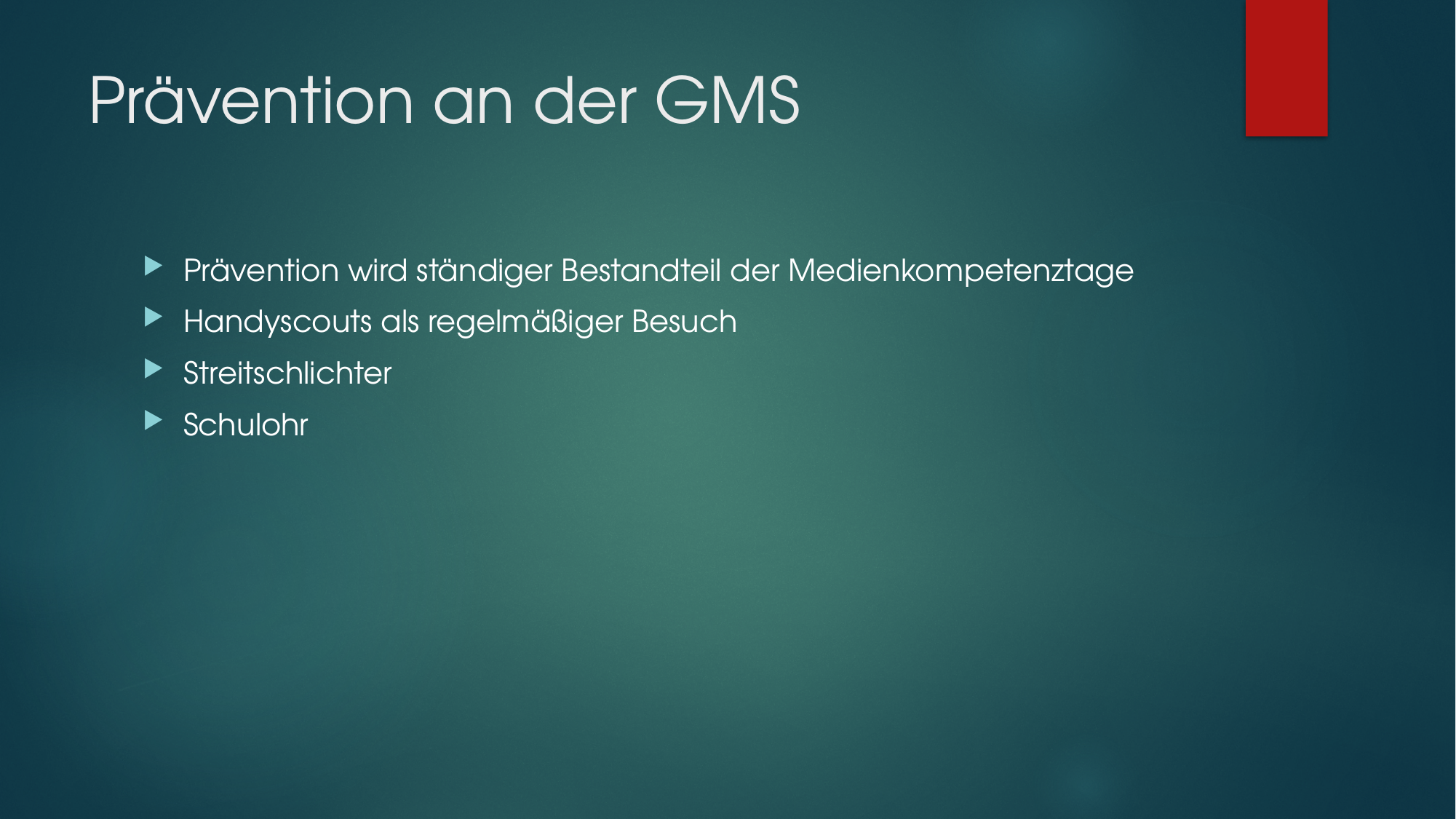

# Prävention an der GMS
Prävention wird ständiger Bestandteil der Medienkompetenztage
Handyscouts als regelmäßiger Besuch
Streitschlichter
Schulohr